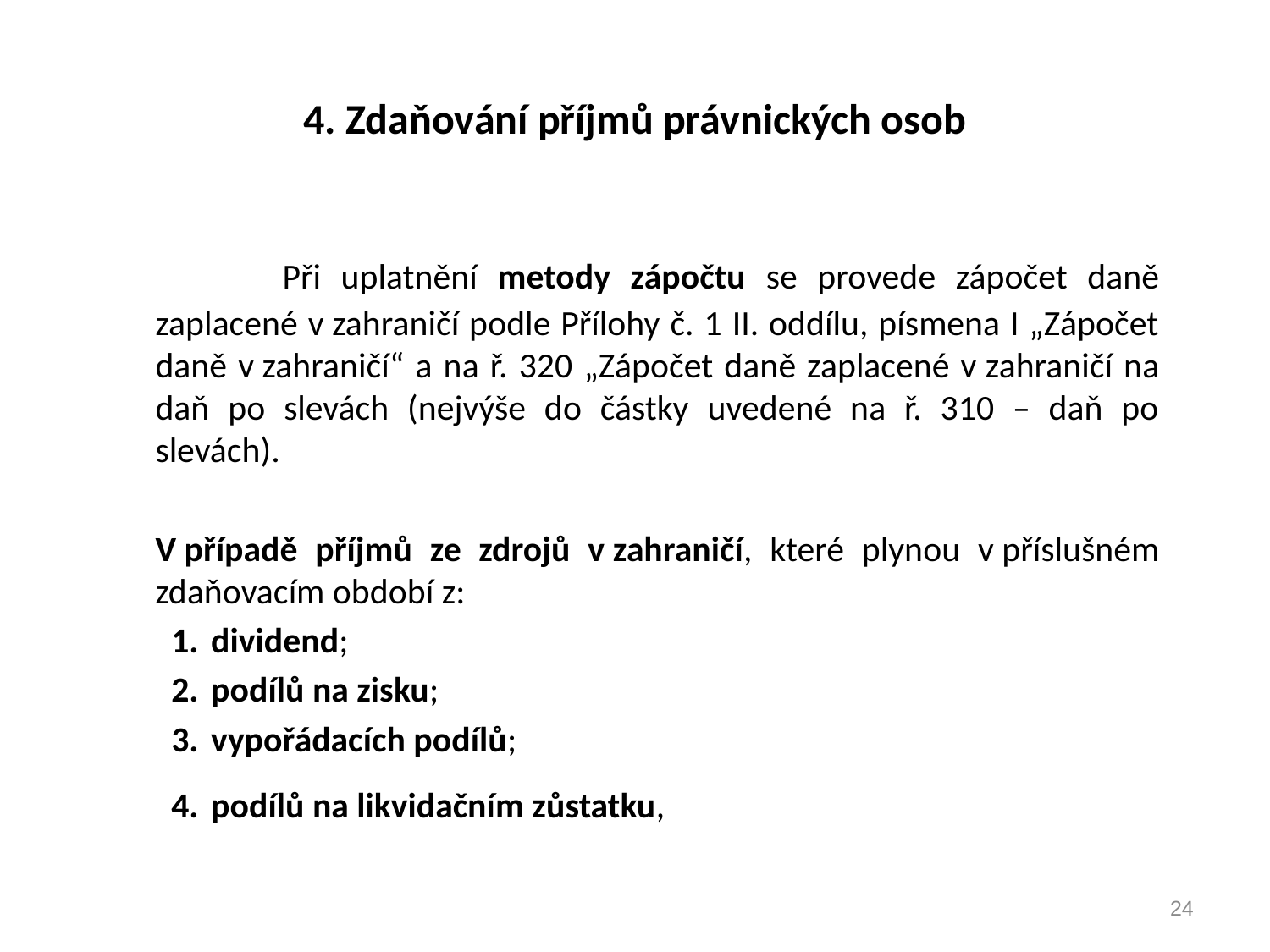

# 4. Zdaňování příjmů právnických osob
		Při uplatnění metody zápočtu se provede zápočet daně zaplacené v zahraničí podle Přílohy č. 1 II. oddílu, písmena I „Zápočet daně v zahraničí“ a na ř. 320 „Zápočet daně zaplacené v zahraničí na daň po slevách (nejvýše do částky uvedené na ř. 310 – daň po slevách).

	V případě příjmů ze zdrojů v zahraničí, které plynou v příslušném zdaňovacím období z:
1.	dividend;
2.	podílů na zisku;
3.	vypořádacích podílů;
4.	podílů na likvidačním zůstatku,
24